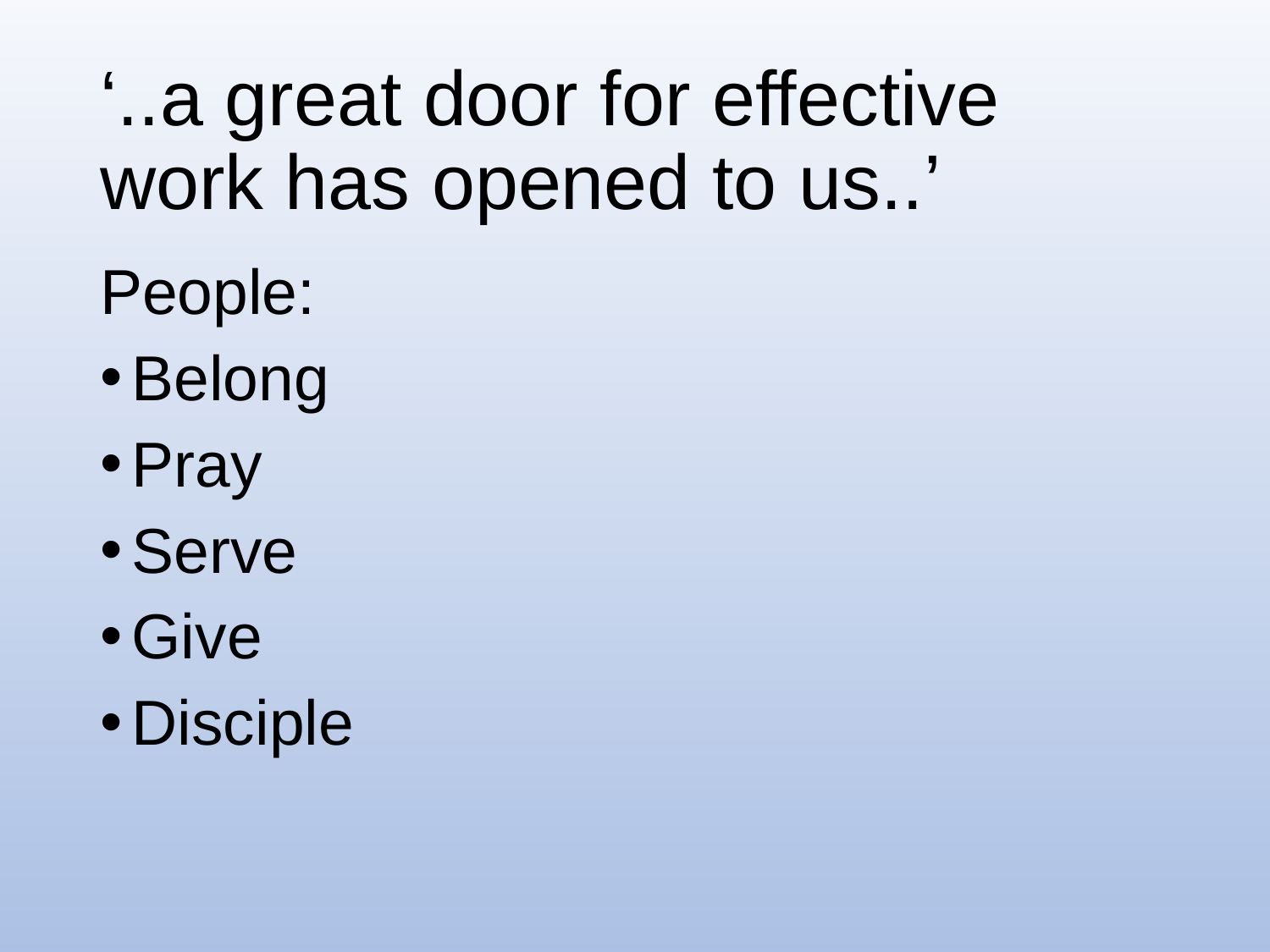

# ‘..a great door for effective work has opened to us..’
People:
Belong
Pray
Serve
Give
Disciple